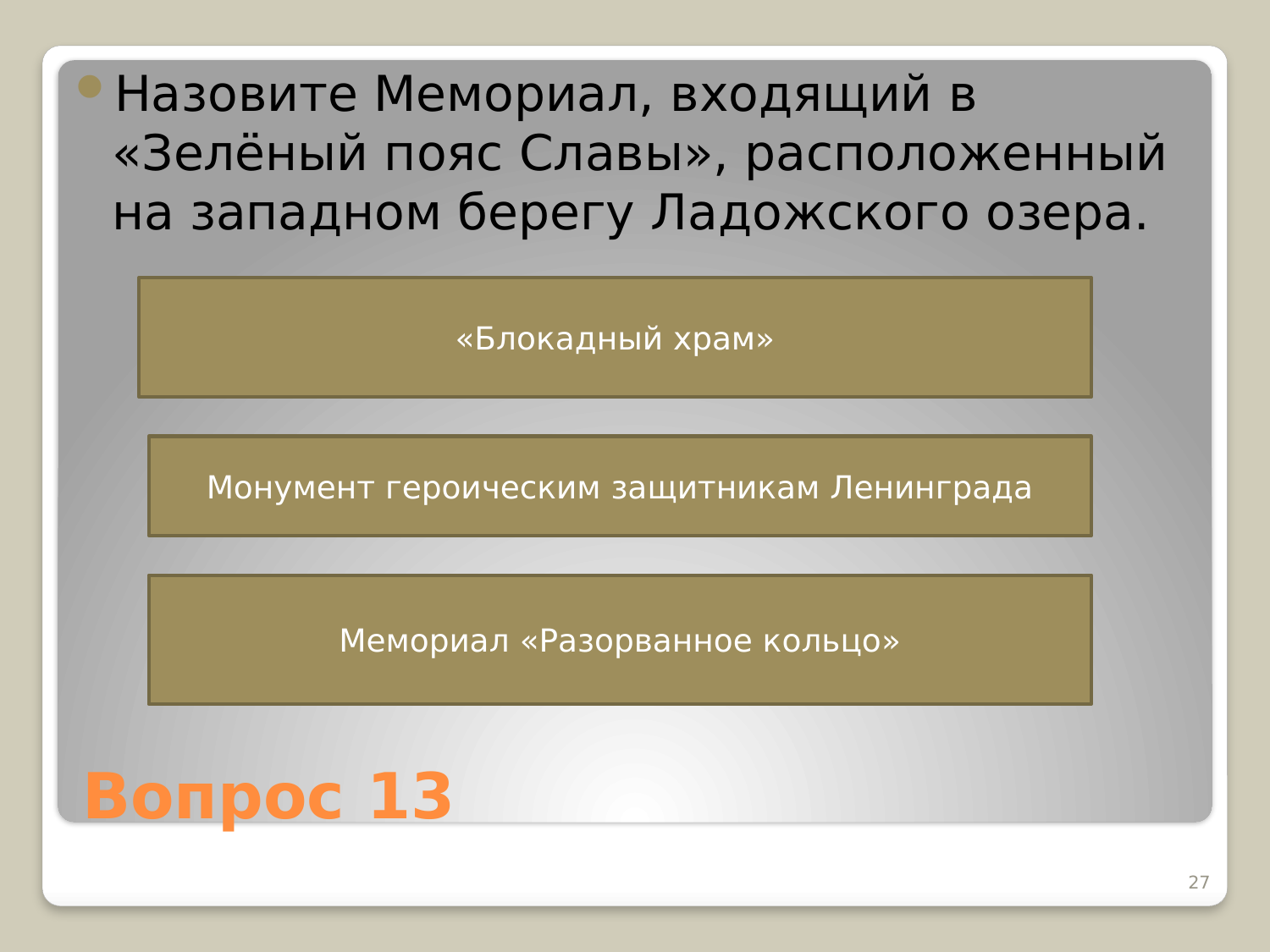

Назовите Мемориал, входящий в «Зелёный пояс Славы», расположенный на западном берегу Ладожского озера.
«Блокадный храм»
Монумент героическим защитникам Ленинграда
Мемориал «Разорванное кольцо»
# Вопрос 13
27